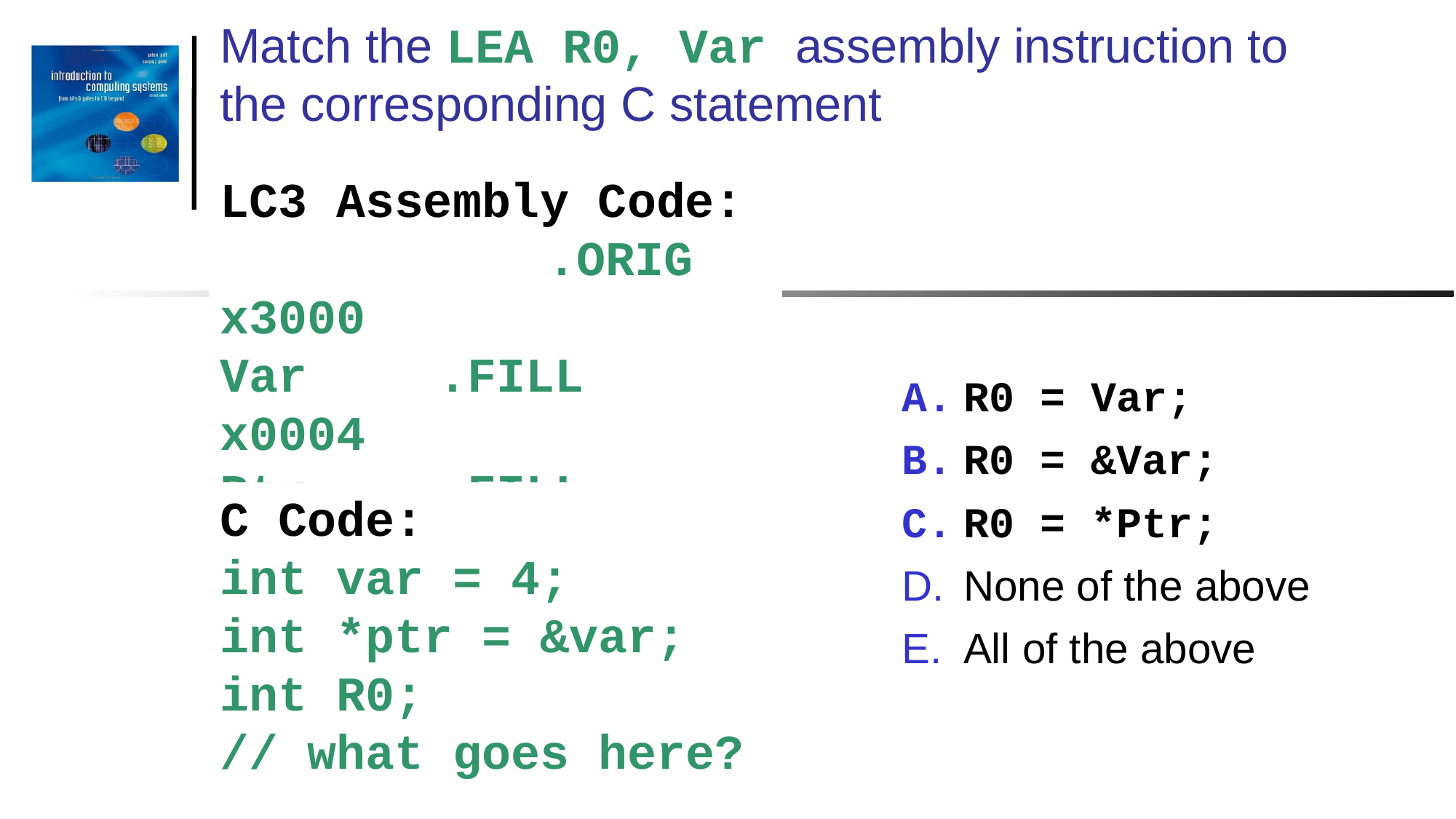

Match the LEA R0, Var assembly instruction to the corresponding C statement
LC3 Assembly Code:
			.ORIG 	x3000
Var 	.FILL		x0004
Ptr 	.FILL 	x3000
			LEA R0, Var

R0 = Var;
R0 = &Var;
R0 = *Ptr;
None of the above
All of the above
C Code:
int var = 4;
int *ptr = &var;
int R0;
// what goes here?